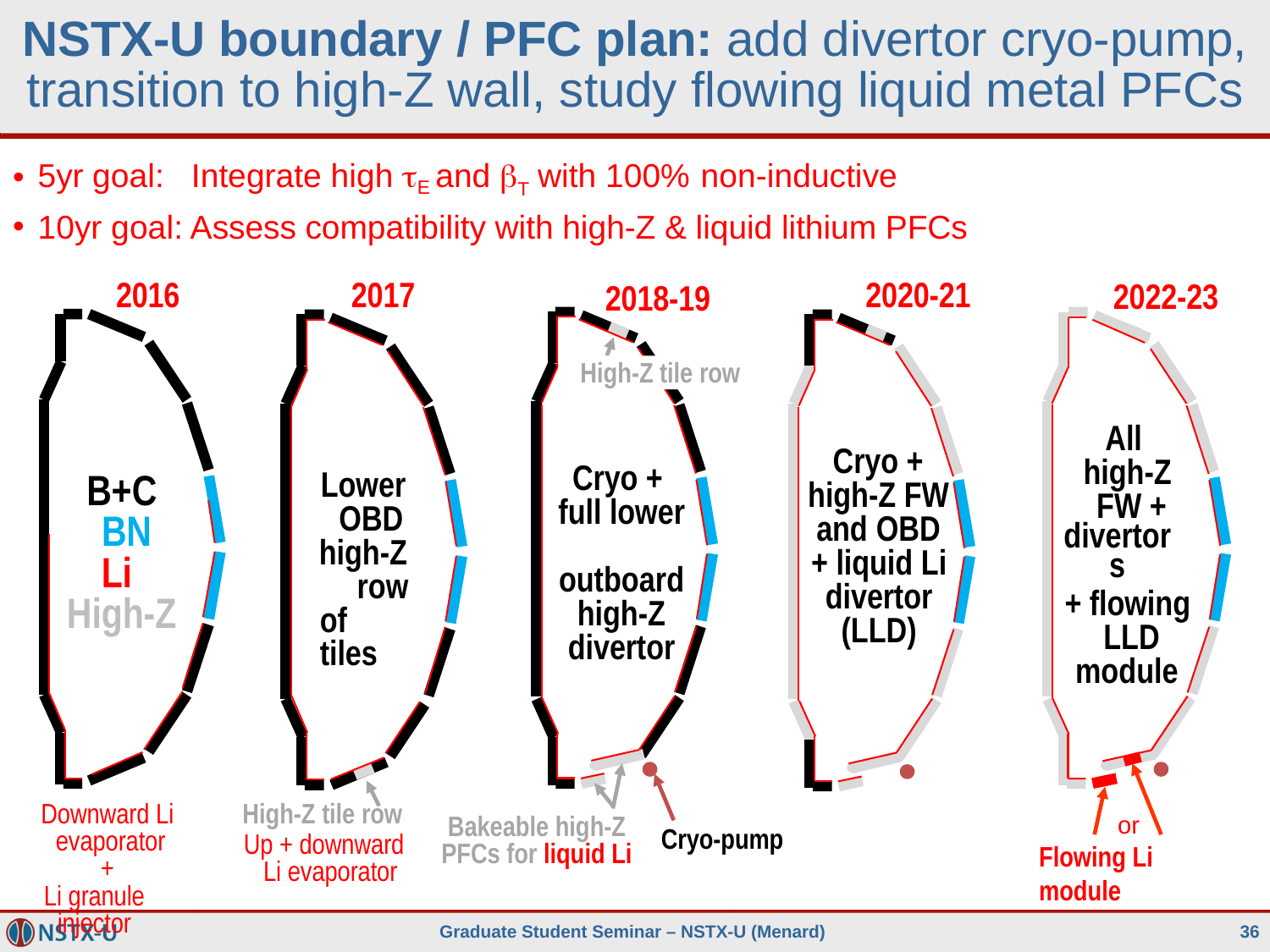

# NSTX-U boundary / PFC plan: add divertor cryo-pump, transition to high-Z wall, study flowing liquid metal PFCs
5yr goal:   Integrate high τE and βT with 100% non-inductive
10yr goal: Assess compatibility with high-Z & liquid lithium PFCs
2016
2017
2020-21
2022-23
2018-19

High-Z tile row

All  high-Z  FW +
divertors
+ flowing  LLD
module
Cryo +  high-Z FW
Cryo +  full lower  outboard  high-Z  divertor
Lower  OBD
high-Z  row of  tiles
B+C  BN
Li  High-Z

and OBD

+ liquid Li  divertor  (LLD)

or
Flowing Li module
Downward Li  evaporator +
Li granule injector
High-Z tile row
Up + downward  Li evaporator
Bakeable high-Z  PFCs for liquid Li
Cryo-pump